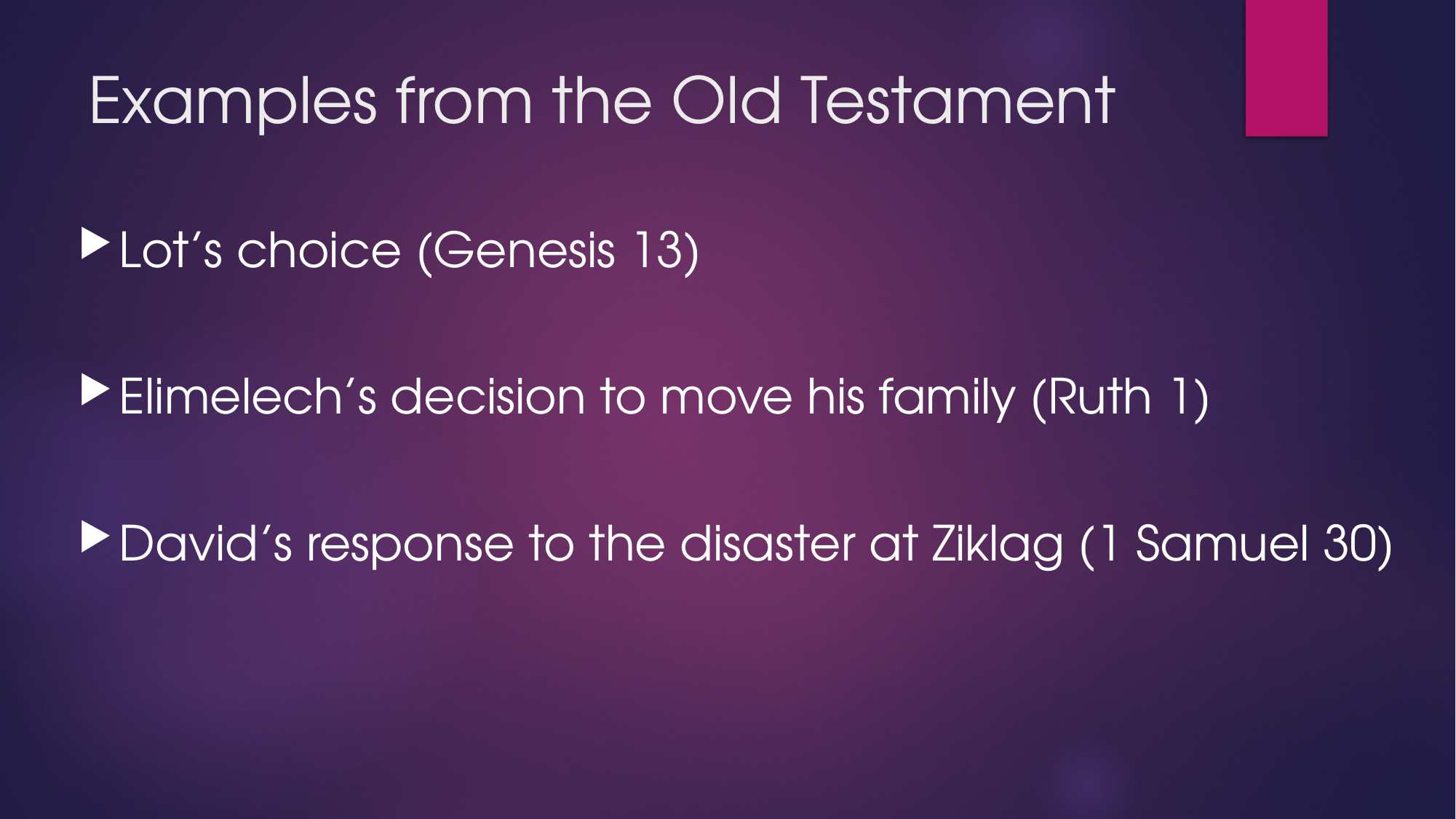

# Examples from the Old Testament
Lot’s choice (Genesis 13)

Elimelech’s decision to move his family (Ruth 1)

David’s response to the disaster at Ziklag (1 Samuel 30)